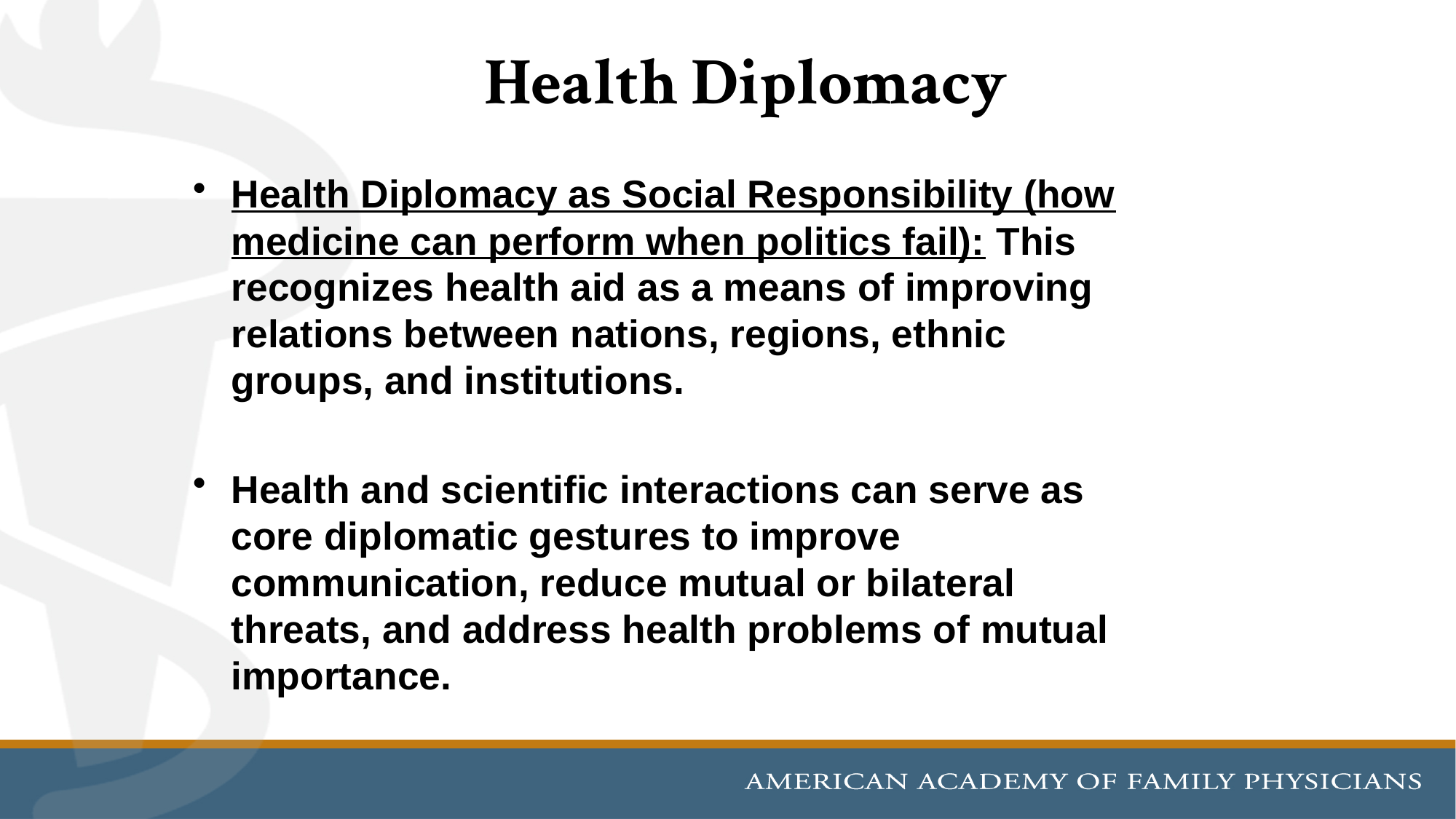

Health Diplomacy
Health Diplomacy as Social Responsibility (how medicine can perform when politics fail): This recognizes health aid as a means of improving relations between nations, regions, ethnic groups, and institutions.

Health and scientific interactions can serve as core diplomatic gestures to improve communication, reduce mutual or bilateral threats, and address health problems of mutual importance.